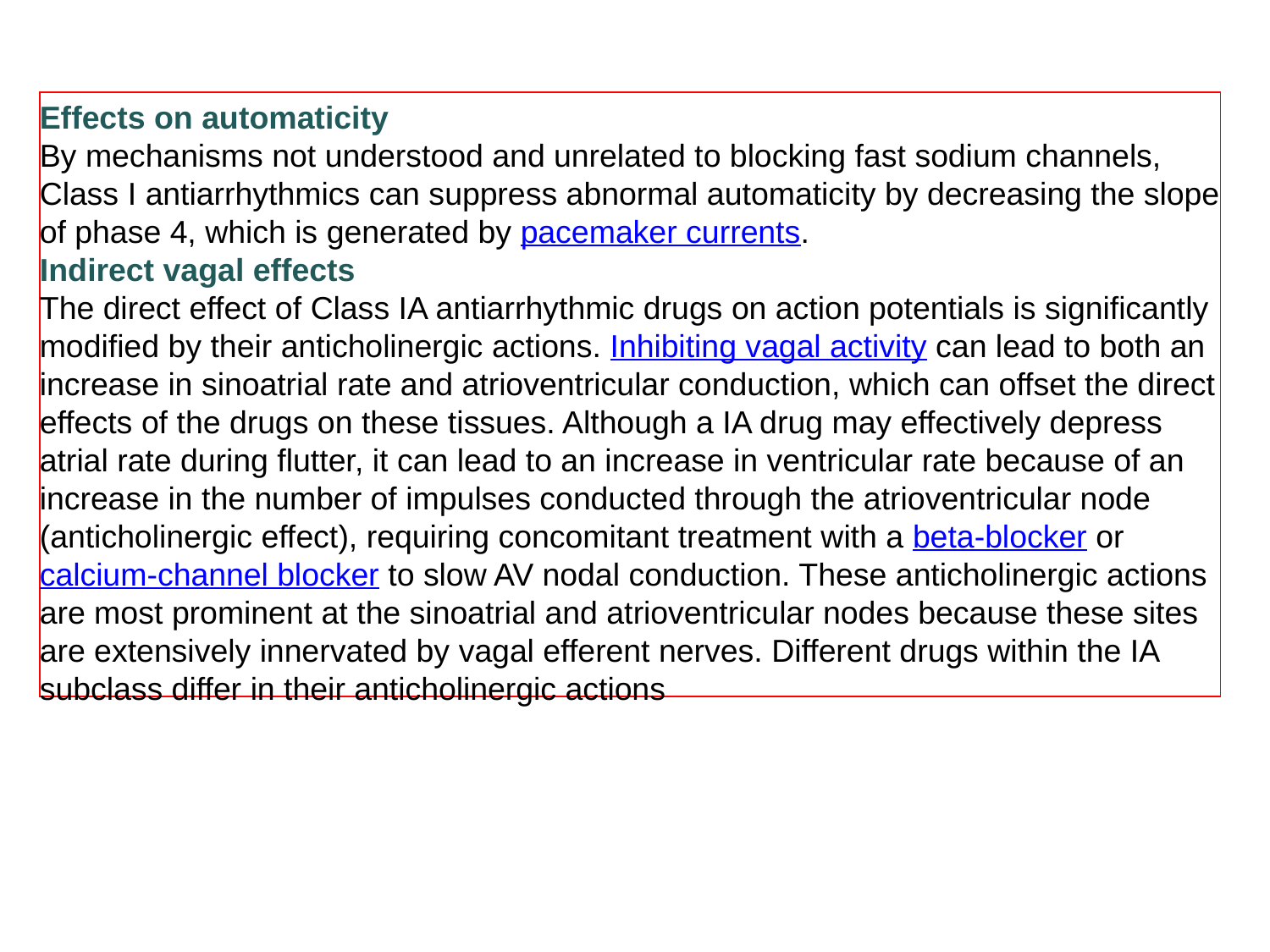

Effects on automaticity
By mechanisms not understood and unrelated to blocking fast sodium channels, Class I antiarrhythmics can suppress abnormal automaticity by decreasing the slope of phase 4, which is generated by pacemaker currents.
Indirect vagal effects
The direct effect of Class IA antiarrhythmic drugs on action potentials is significantly modified by their anticholinergic actions. Inhibiting vagal activity can lead to both an increase in sinoatrial rate and atrioventricular conduction, which can offset the direct effects of the drugs on these tissues. Although a IA drug may effectively depress atrial rate during flutter, it can lead to an increase in ventricular rate because of an increase in the number of impulses conducted through the atrioventricular node (anticholinergic effect), requiring concomitant treatment with a beta-blocker or calcium-channel blocker to slow AV nodal conduction. These anticholinergic actions are most prominent at the sinoatrial and atrioventricular nodes because these sites are extensively innervated by vagal efferent nerves. Different drugs within the IA subclass differ in their anticholinergic actions